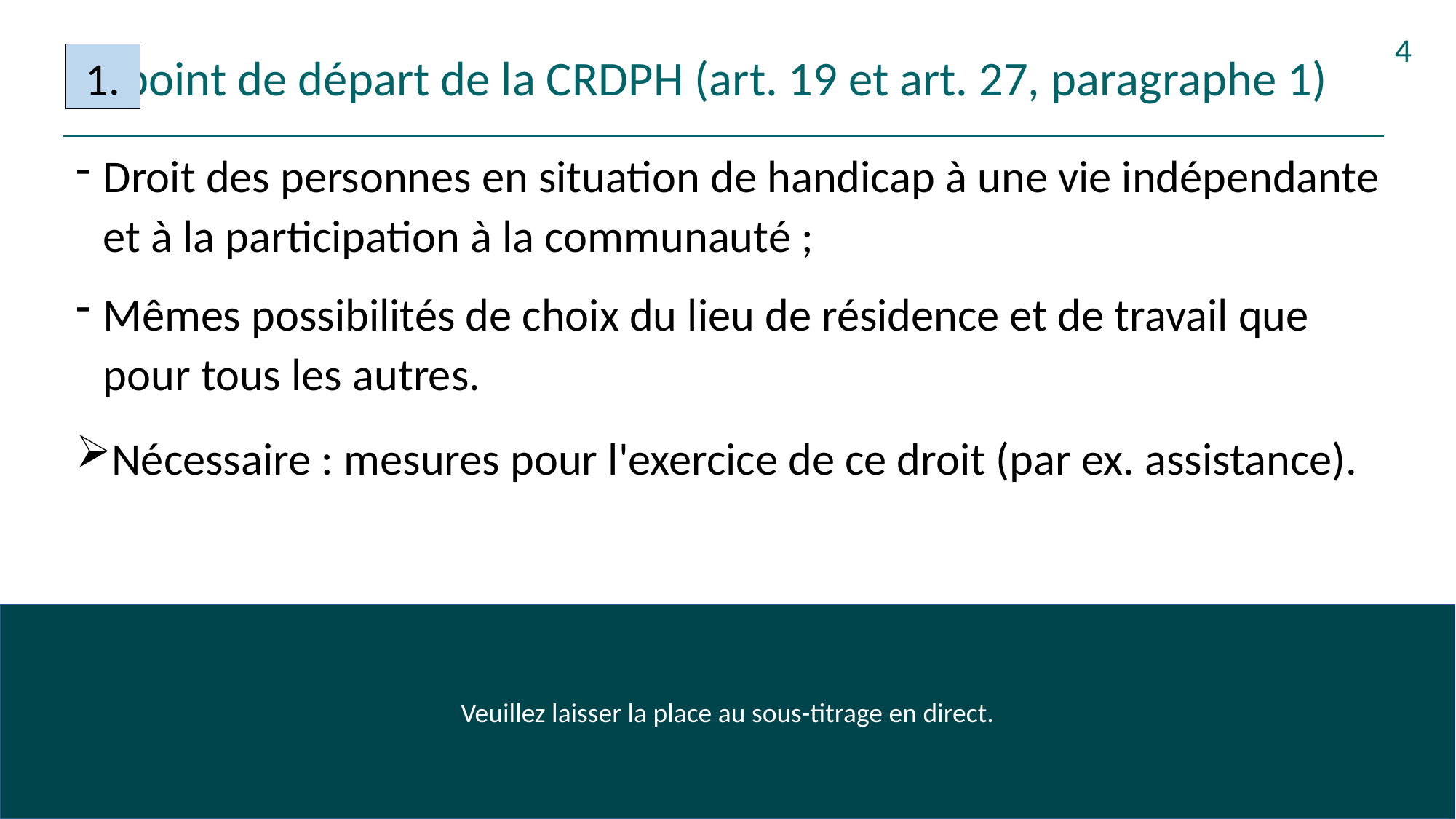

# 1. point de départ de la CRDPH (art. 19 et art. 27, paragraphe 1)
4
1.
Droit des personnes en situation de handicap à une vie indépendante et à la participation à la communauté ;
Mêmes possibilités de choix du lieu de résidence et de travail que pour tous les autres.
Nécessaire : mesures pour l'exercice de ce droit (par ex. assistance).